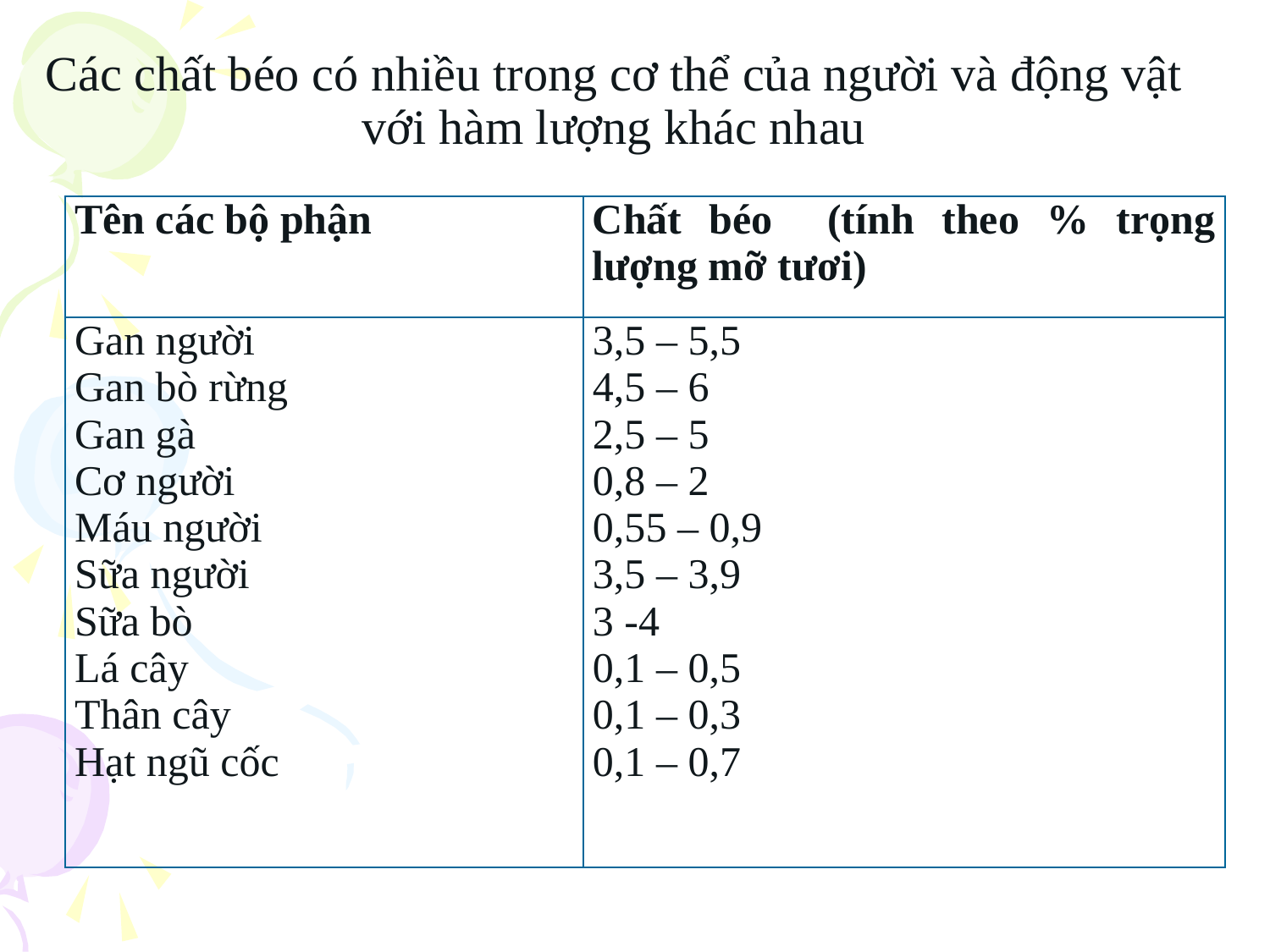

# Các chất béo có nhiều trong cơ thể của người và động vật với hàm lượng khác nhau
| Tên các bộ phận | Chất béo (tính theo % trọng lượng mỡ tươi) |
| --- | --- |
| Gan người Gan bò rừng Gan gà Cơ người Máu người Sữa người Sữa bò Lá cây Thân cây Hạt ngũ cốc | 3,5 – 5,5 4,5 – 6 2,5 – 5 0,8 – 2 0,55 – 0,9 3,5 – 3,9 3 -4 0,1 – 0,5 0,1 – 0,3 0,1 – 0,7 |